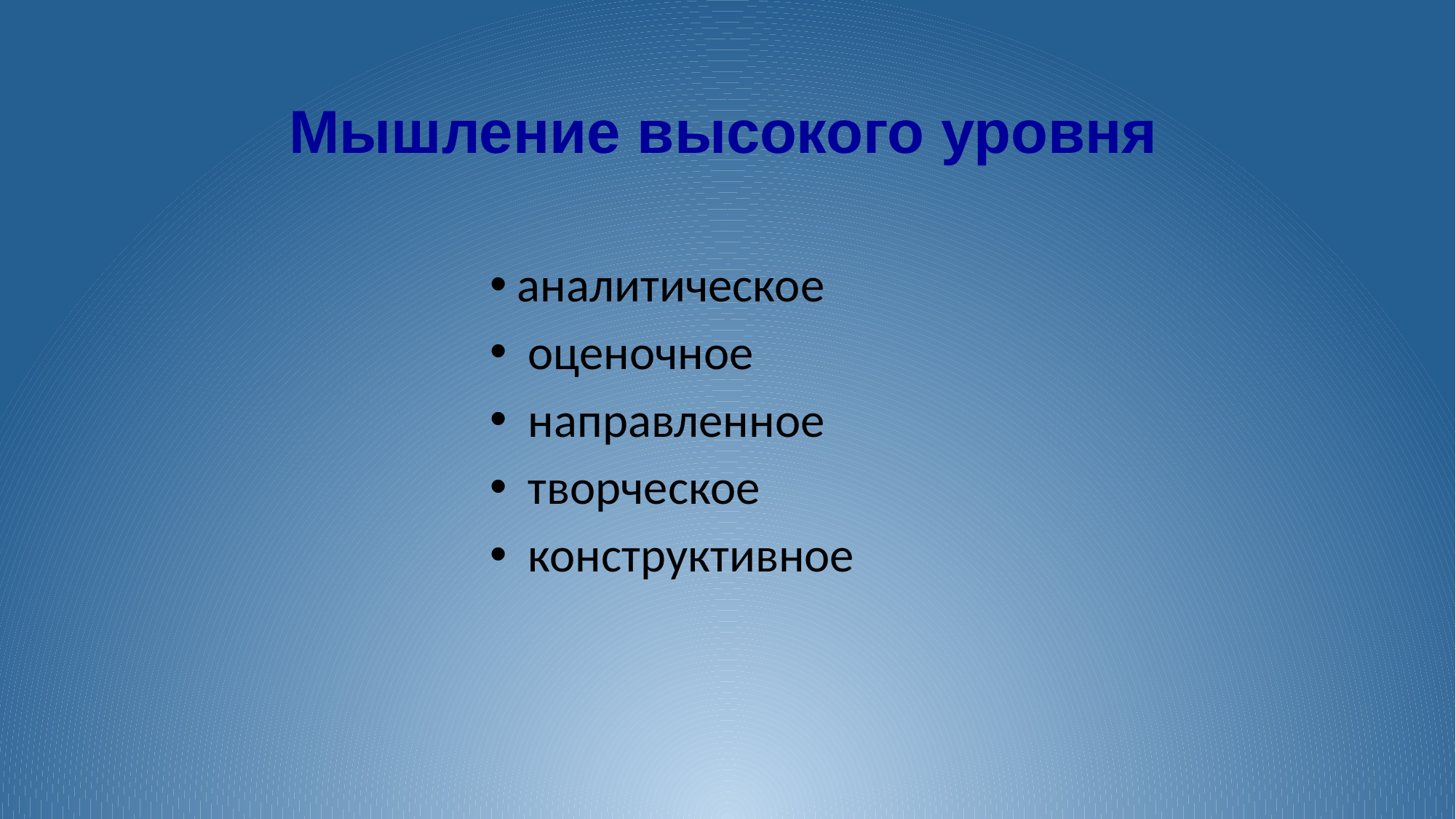

Мышление высокого уровня
аналитическое
 оценочное
 направленное
 творческое
 конструктивное